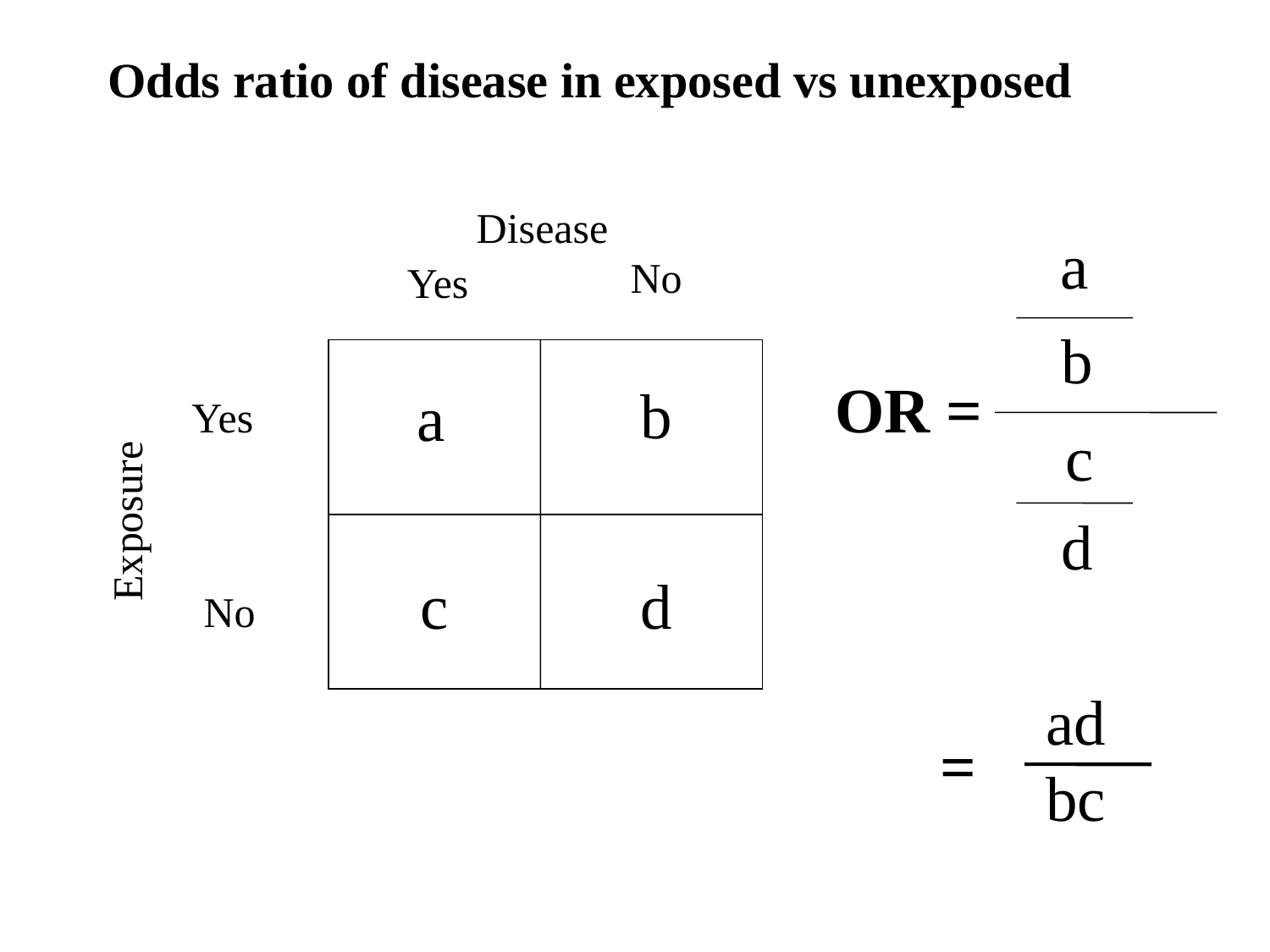

Odds ratio of disease in exposed vs unexposed
Disease
No
Yes

b
a
Yes
Exposure
c
d
No

a
b

OR =
c

  d

ad
bc
=